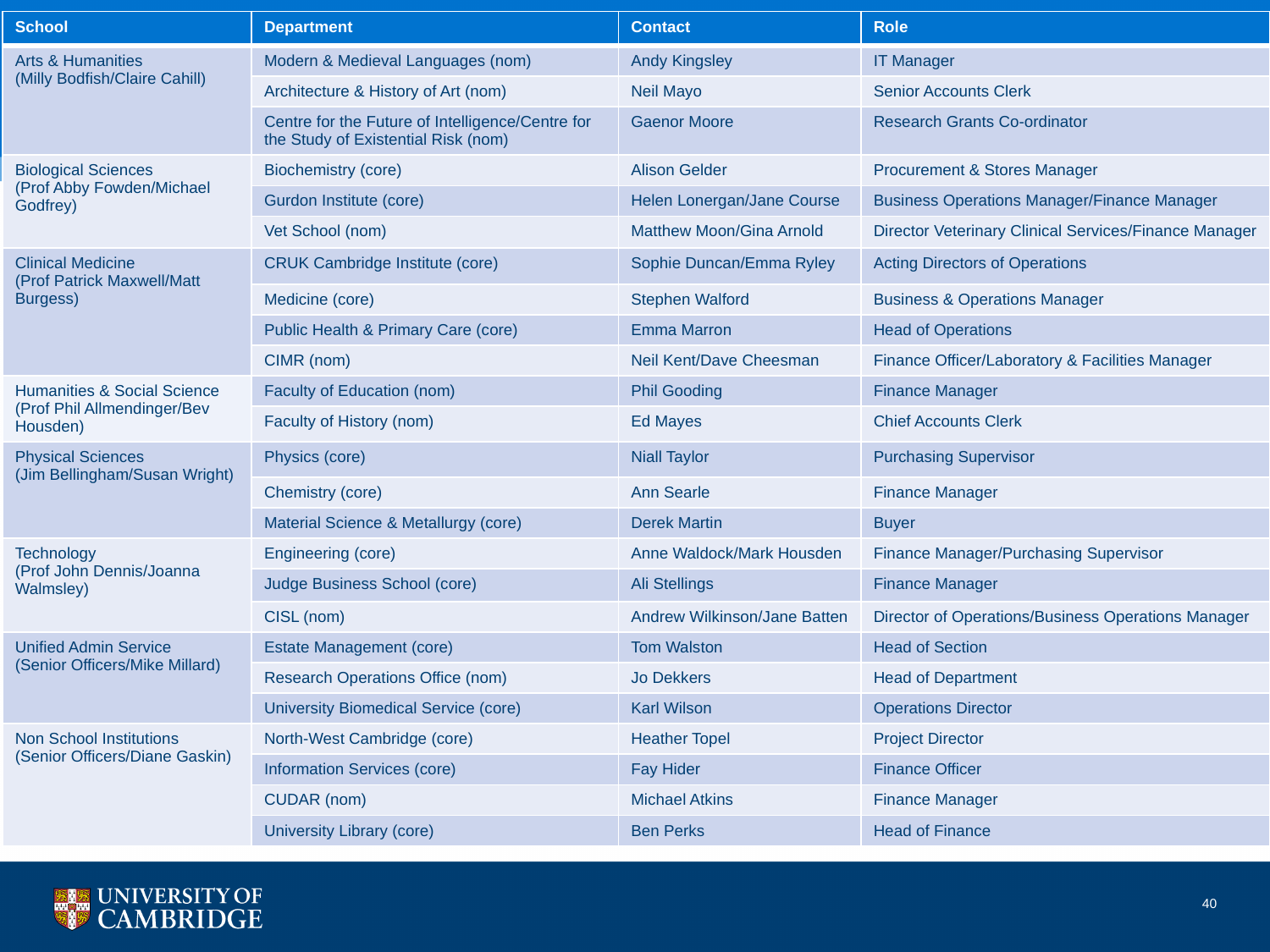

| School | Department | Contact | Role |
| --- | --- | --- | --- |
| Arts & Humanities (Milly Bodfish/Claire Cahill) | Modern & Medieval Languages (nom) | Andy Kingsley | IT Manager |
|  | Architecture & History of Art (nom) | Neil Mayo | Senior Accounts Clerk |
|  | Centre for the Future of Intelligence/Centre for the Study of Existential Risk (nom) | Gaenor Moore | Research Grants Co-ordinator |
| Biological Sciences (Prof Abby Fowden/Michael Godfrey) | Biochemistry (core) | Alison Gelder | Procurement & Stores Manager |
|  | Gurdon Institute (core) | Helen Lonergan/Jane Course | Business Operations Manager/Finance Manager |
|  | Vet School (nom) | Matthew Moon/Gina Arnold | Director Veterinary Clinical Services/Finance Manager |
| Clinical Medicine (Prof Patrick Maxwell/Matt Burgess) | CRUK Cambridge Institute (core) | Sophie Duncan/Emma Ryley | Acting Directors of Operations |
|  | Medicine (core) | Stephen Walford | Business & Operations Manager |
|  | Public Health & Primary Care (core) | Emma Marron | Head of Operations |
|  | CIMR (nom) | Neil Kent/Dave Cheesman | Finance Officer/Laboratory & Facilities Manager |
| Humanities & Social Science (Prof Phil Allmendinger/Bev Housden) | Faculty of Education (nom) | Phil Gooding | Finance Manager |
|  | Faculty of History (nom) | Ed Mayes | Chief Accounts Clerk |
| Physical Sciences (Jim Bellingham/Susan Wright) | Physics (core) | Niall Taylor | Purchasing Supervisor |
|  | Chemistry (core) | Ann Searle | Finance Manager |
|  | Material Science & Metallurgy (core) | Derek Martin | Buyer |
| Technology (Prof John Dennis/Joanna Walmsley) | Engineering (core) | Anne Waldock/Mark Housden | Finance Manager/Purchasing Supervisor |
|  | Judge Business School (core) | Ali Stellings | Finance Manager |
|  | CISL (nom) | Andrew Wilkinson/Jane Batten | Director of Operations/Business Operations Manager |
| Unified Admin Service (Senior Officers/Mike Millard) | Estate Management (core) | Tom Walston | Head of Section |
|  | Research Operations Office (nom) | Jo Dekkers | Head of Department |
|  | University Biomedical Service (core) | Karl Wilson | Operations Director |
| Non School Institutions (Senior Officers/Diane Gaskin) | North-West Cambridge (core) | Heather Topel | Project Director |
|  | Information Services (core) | Fay Hider | Finance Officer |
|  | CUDAR (nom) | Michael Atkins | Finance Manager |
|  | University Library (core) | Ben Perks | Head of Finance |
40